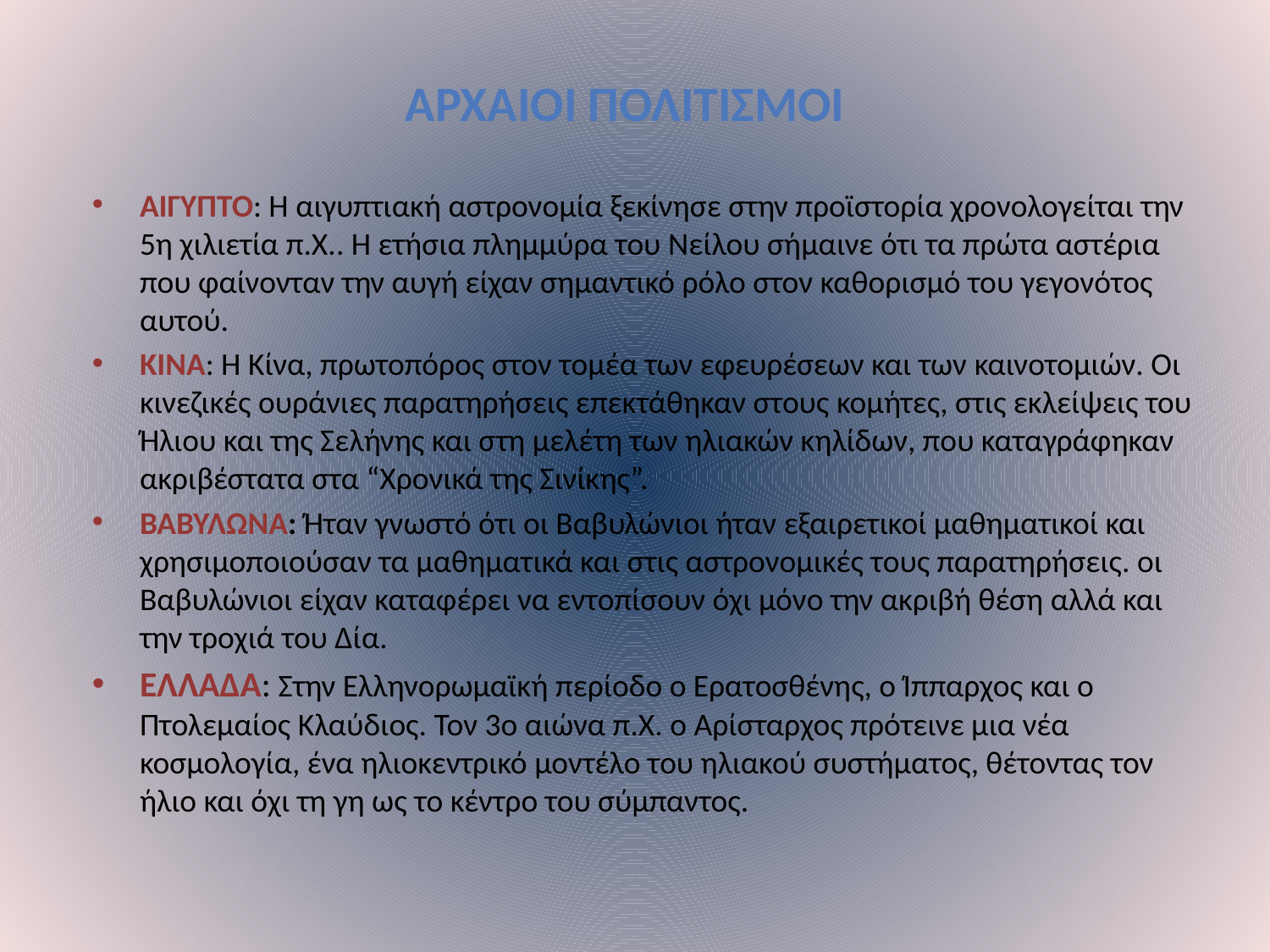

ΑΡΧΑΙΟΙ ΠΟΛΙΤΙΣΜΟΙ
ΑΙΓΥΠΤΟ: Η αιγυπτιακή αστρονομία ξεκίνησε στην προϊστορία χρονολογείται την 5η χιλιετία π.Χ.. Η ετήσια πλημμύρα του Νείλου σήμαινε ότι τα πρώτα αστέρια που φαίνονταν την αυγή είχαν σημαντικό ρόλο στον καθορισμό του γεγονότος αυτού.
ΚΙΝΑ: Η Κίνα, πρωτοπόρος στον τομέα των εφευρέσεων και των καινοτομιών. Οι κινεζικές ουράνιες παρατηρήσεις επεκτάθηκαν στους κομήτες, στις εκλείψεις του Ήλιου και της Σελήνης και στη μελέτη των ηλιακών κηλίδων, που καταγράφηκαν ακριβέστατα στα “Χρονικά της Σινίκης”.
ΒΑΒΥΛΩΝΑ: Ήταν γνωστό ότι οι Βαβυλώνιοι ήταν εξαιρετικοί μαθηματικοί και χρησιμοποιούσαν τα μαθηματικά και στις αστρονομικές τους παρατηρήσεις. οι Βαβυλώνιοι είχαν καταφέρει να εντοπίσουν όχι μόνο την ακριβή θέση αλλά και την τροχιά του Δία.
ΕΛΛΑΔΑ: Στην Ελληνορωμαϊκή περίοδο ο Ερατοσθένης, ο Ίππαρχος και ο Πτολεμαίος Κλαύδιος. Τον 3ο αιώνα π.Χ. ο Αρίσταρχος πρότεινε μια νέα κοσμολογία, ένα ηλιοκεντρικό μοντέλο του ηλιακού συστήματος, θέτοντας τον ήλιο και όχι τη γη ως το κέντρο του σύμπαντος.